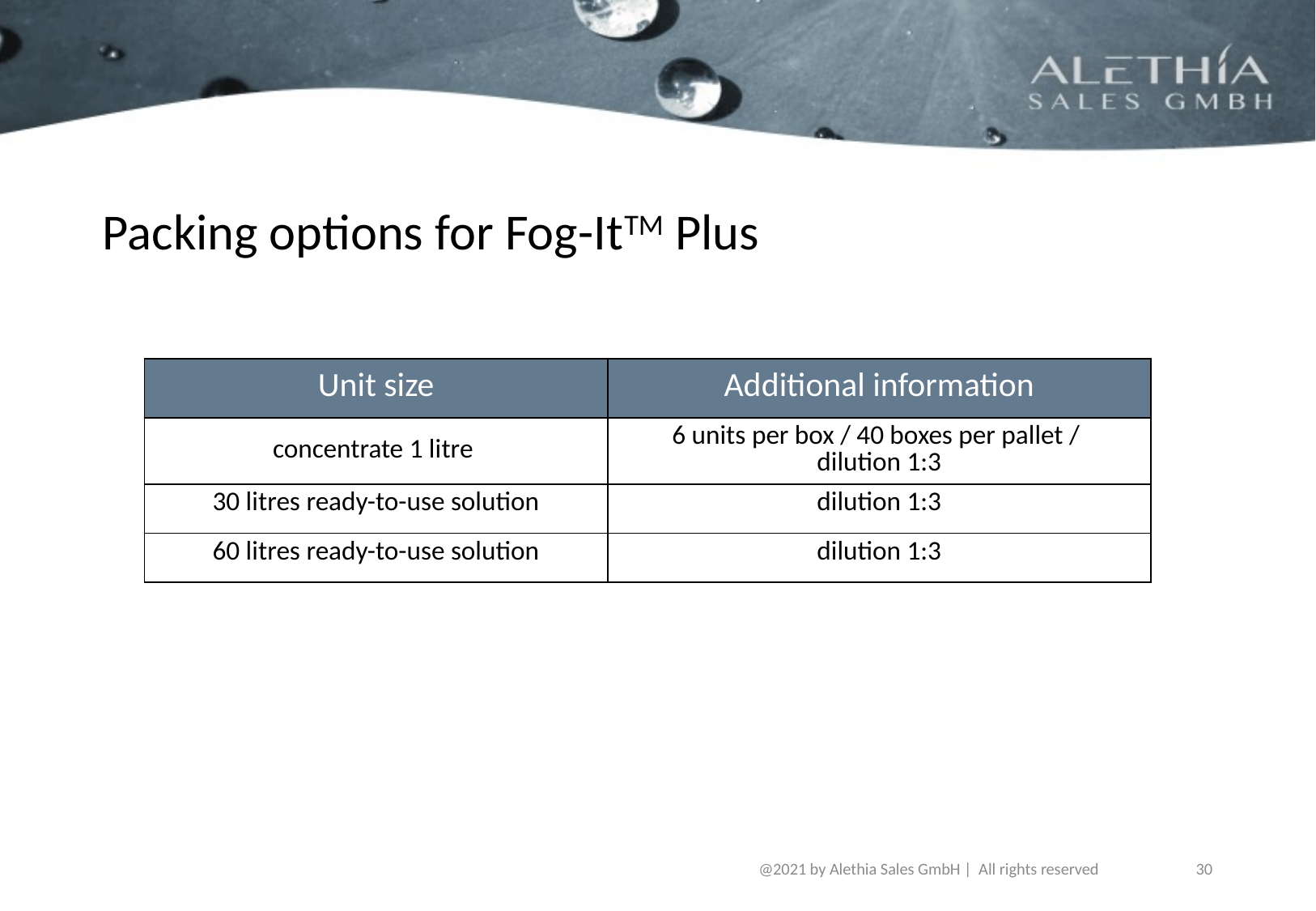

# Packing options for Fog-ItTM Plus
| Unit size | Additional information |
| --- | --- |
| concentrate 1 litre | 6 units per box / 40 boxes per pallet / dilution 1:3 |
| 30 litres ready-to-use solution | dilution 1:3 |
| 60 litres ready-to-use solution | dilution 1:3 |
@2021 by Alethia Sales GmbH |  All rights reserved
30